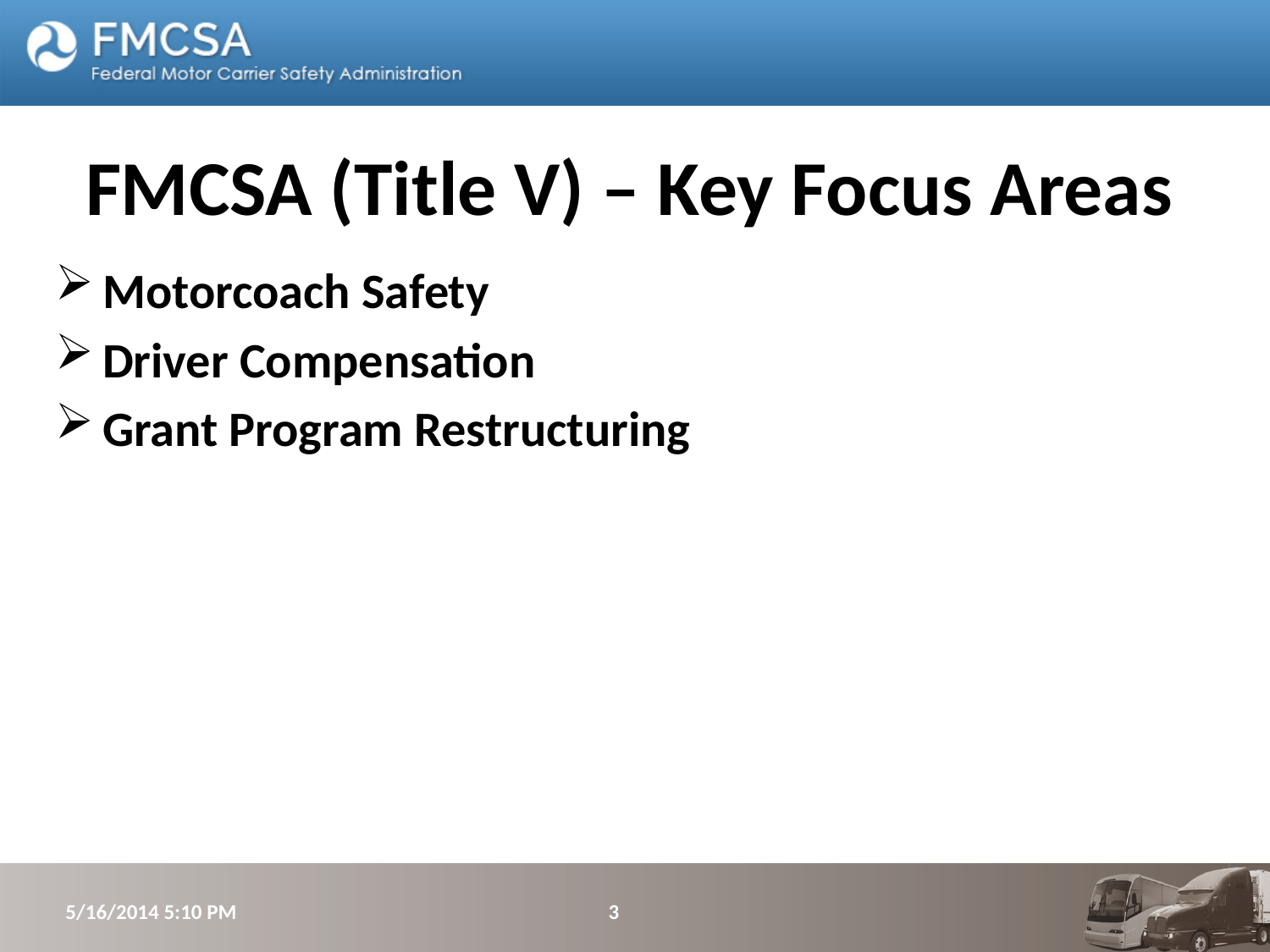

FMCSA (Title V) – Key Focus Areas
Motorcoach Safety
Driver Compensation
Grant Program Restructuring
5/16/2014 5:10 PM
3